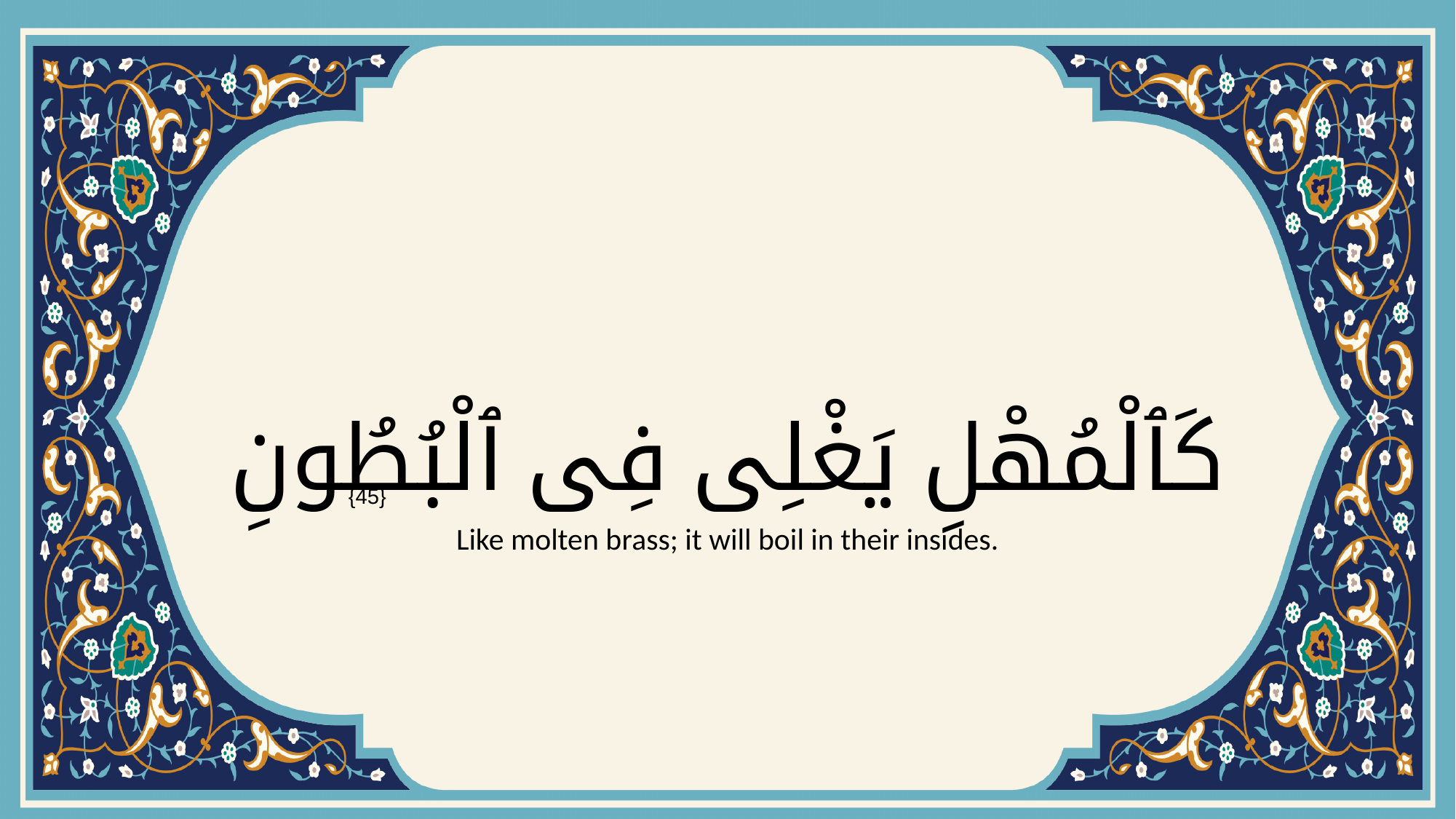

# كَٱلْمُهْلِ يَغْلِى فِى ٱلْبُطُونِ
{45}
Like molten brass; it will boil in their insides.